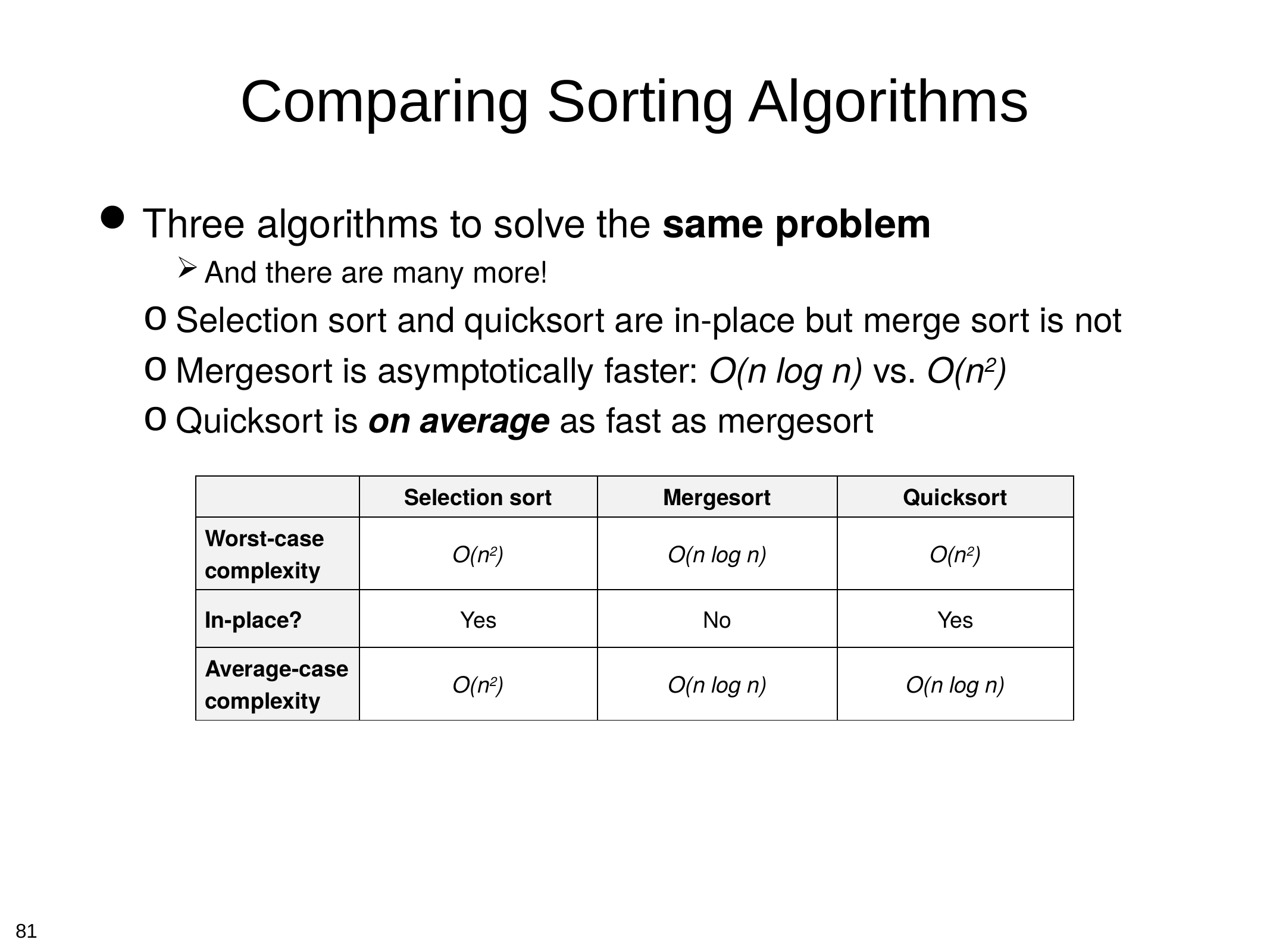

# Comparing Sorting Algorithms
Three algorithms to solve the same problem
And there are many more!
Selection sort and quicksort are in-place but merge sort is not
Mergesort is asymptotically faster: O(n log n) vs. O(n2)
Quicksort is on average as fast as mergesort

|  | Selection sort | Mergesort | Quicksort |
| --- | --- | --- | --- |
| Worst-case complexity | O(n2) | O(n log n) | O(n2) |
| In-place? | Yes | No | Yes |
| Average-case complexity | O(n2) | O(n log n) | O(n log n) |
81